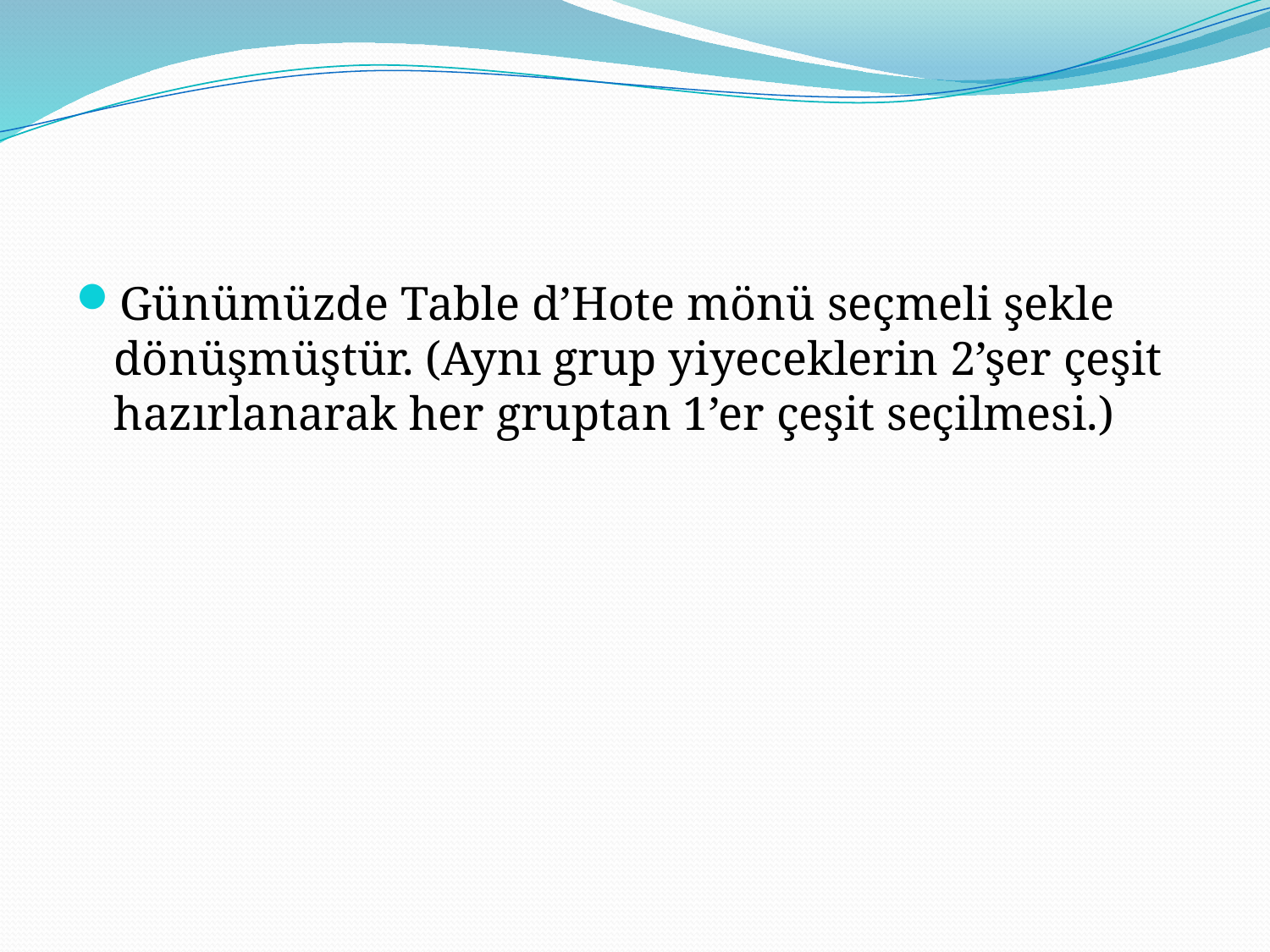

#
Günümüzde Table d’Hote mönü seçmeli şekle dönüşmüştür. (Aynı grup yiyeceklerin 2’şer çeşit hazırlanarak her gruptan 1’er çeşit seçilmesi.)